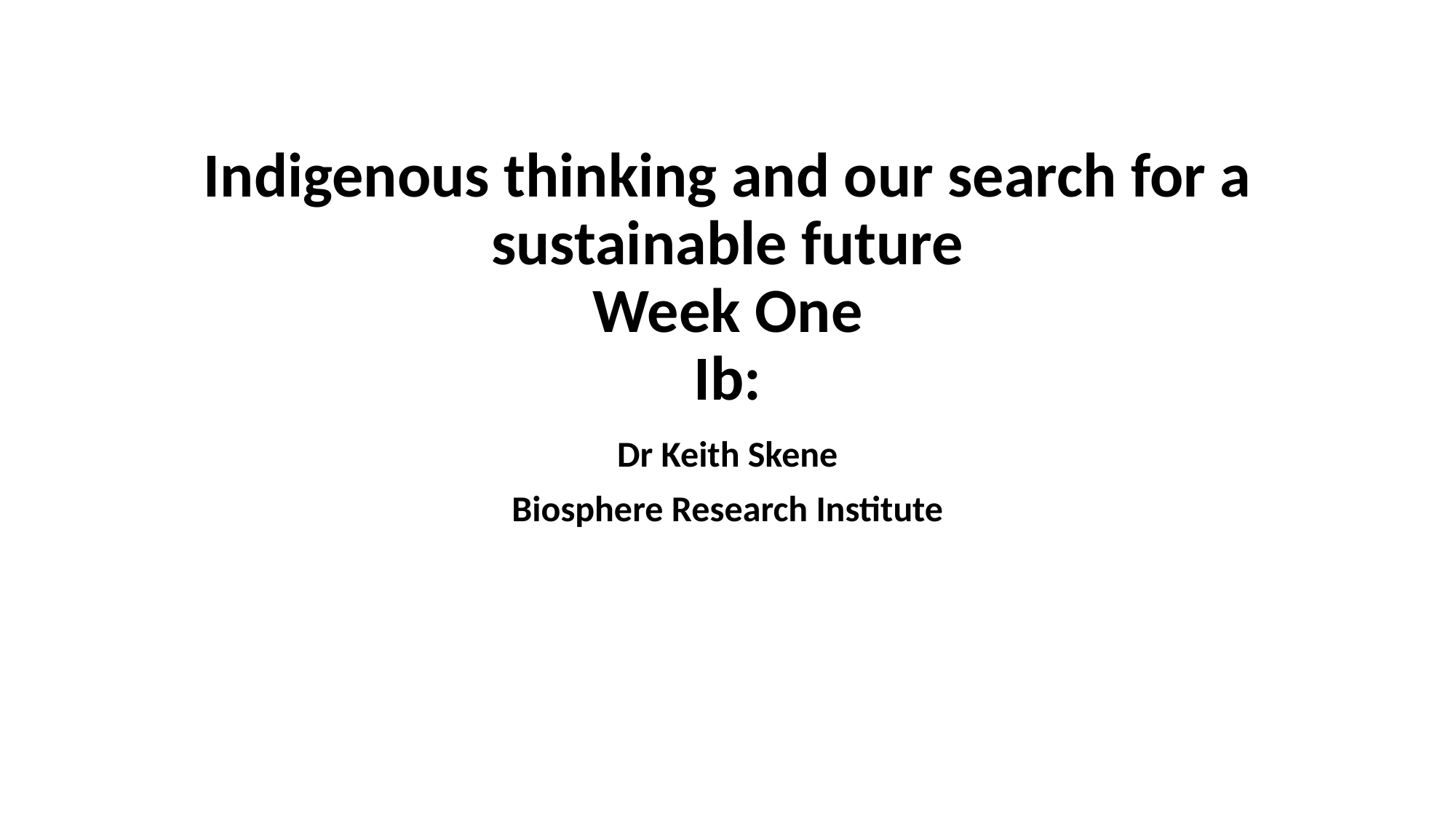

# Indigenous thinking and our search for a sustainable future Week One Ib:
Dr Keith Skene
Biosphere Research Institute